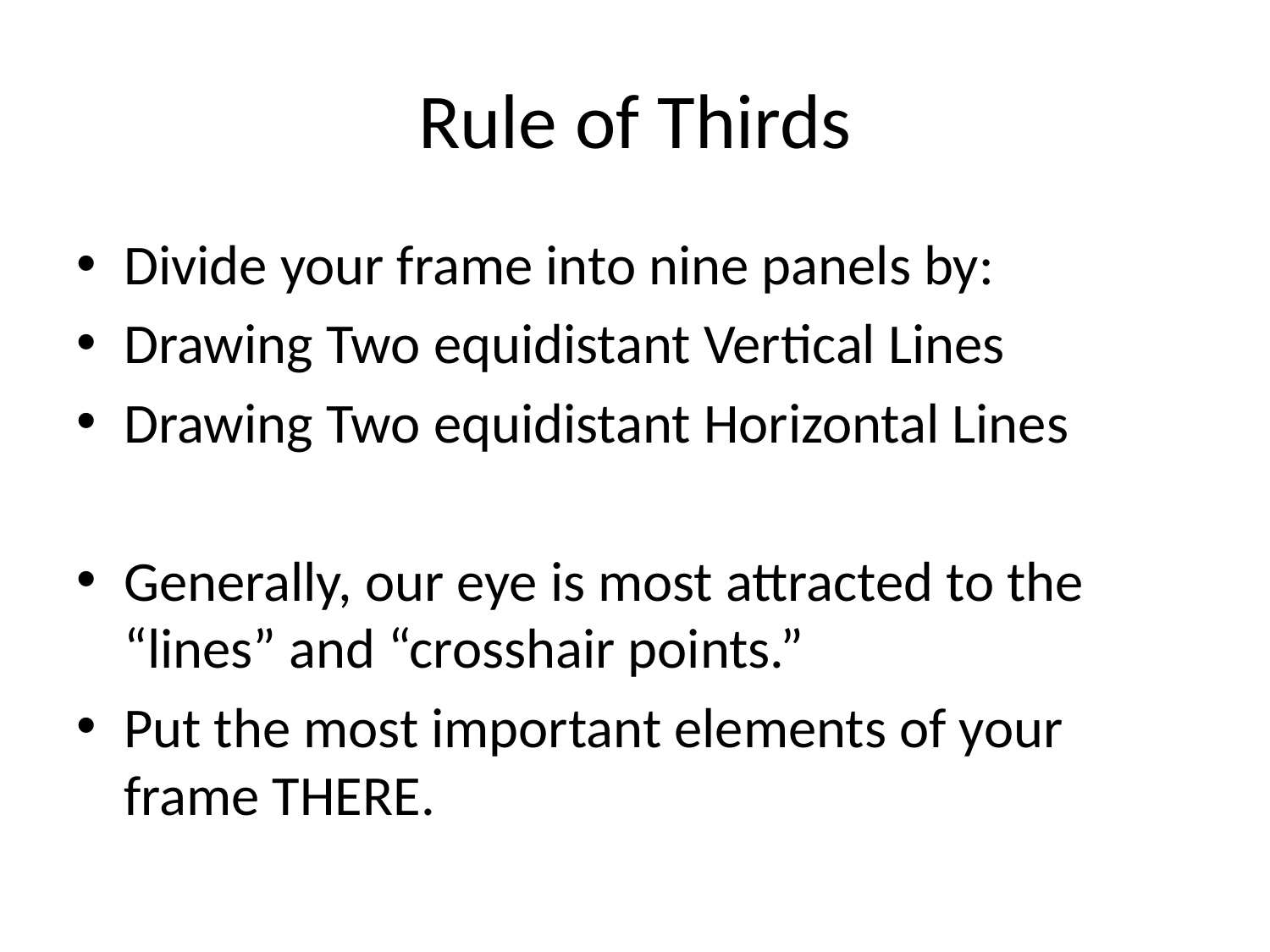

# Rule of Thirds
Divide your frame into nine panels by:
Drawing Two equidistant Vertical Lines
Drawing Two equidistant Horizontal Lines

Generally, our eye is most attracted to the “lines” and “crosshair points.”
Put the most important elements of your frame THERE.